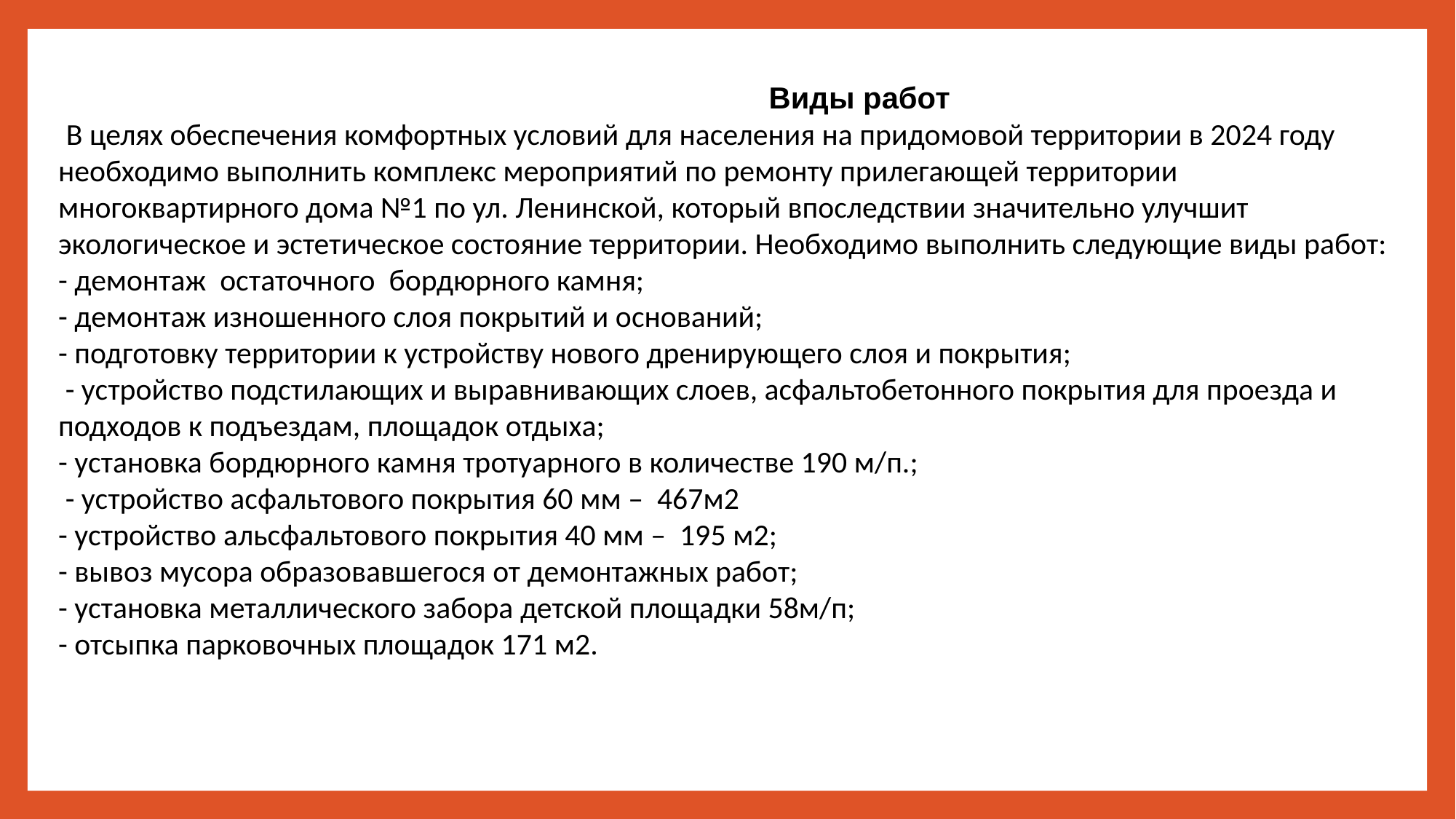

Виды работ
 В целях обеспечения комфортных условий для населения на придомовой территории в 2024 году необходимо выполнить комплекс мероприятий по ремонту прилегающей территории многоквартирного дома №1 по ул. Ленинской, который впоследствии значительно улучшит экологическое и эстетическое состояние территории. Необходимо выполнить следующие виды работ:
- демонтаж  остаточного  бордюрного камня;
- демонтаж изношенного слоя покрытий и оснований;
- подготовку территории к устройству нового дренирующего слоя и покрытия;
 - устройство подстилающих и выравнивающих слоев, асфальтобетонного покрытия для проезда и подходов к подъездам, площадок отдыха;
- установка бордюрного камня тротуарного в количестве 190 м/п.;
 - устройство асфальтового покрытия 60 мм –  467м2
- устройство альсфальтового покрытия 40 мм –  195 м2;
- вывоз мусора образовавшегося от демонтажных работ;
- установка металлического забора детской площадки 58м/п;
- отсыпка парковочных площадок 171 м2.